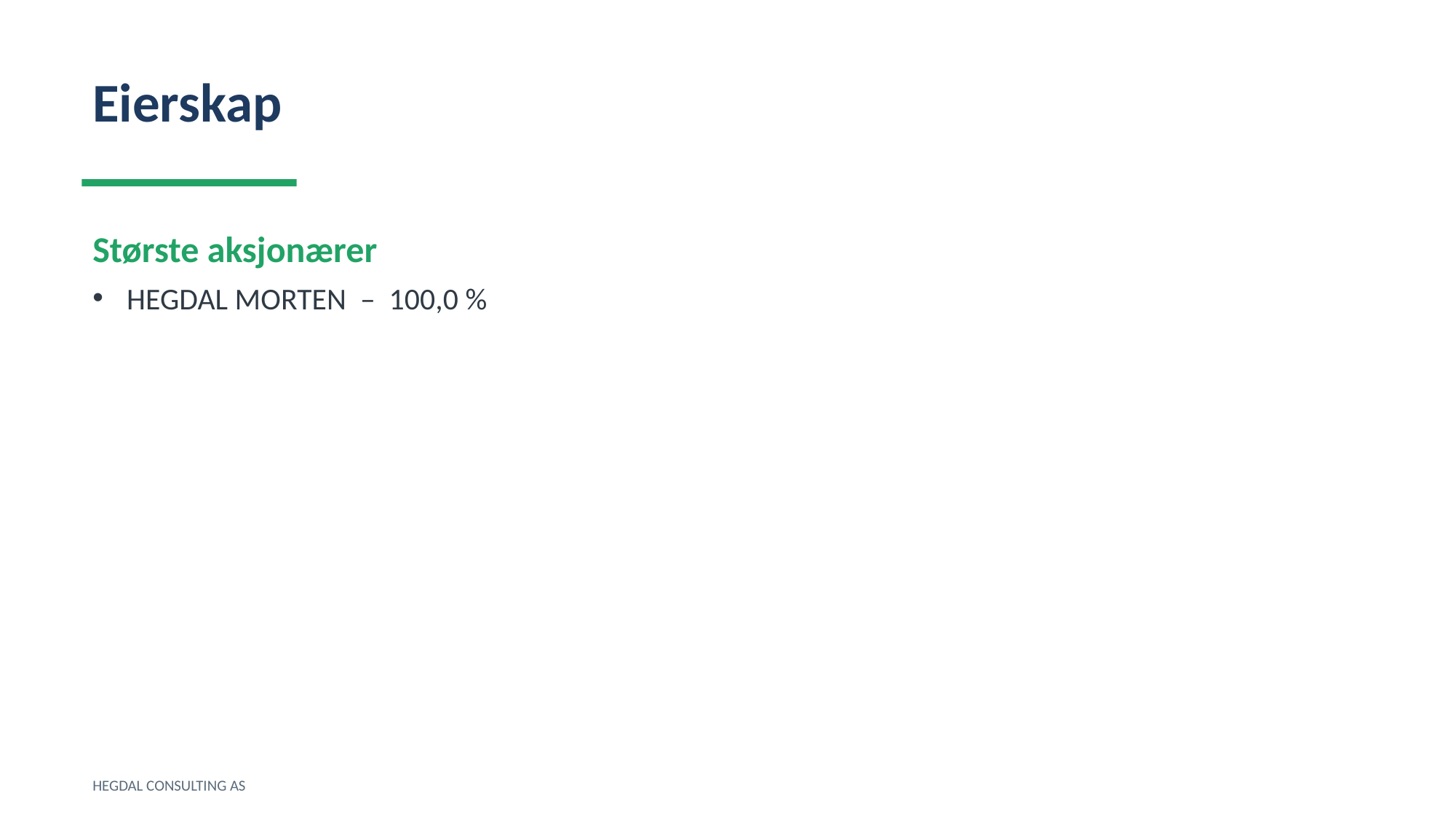

Eierskap

Største aksjonærer
HEGDAL MORTEN  –  100,0 %
HEGDAL CONSULTING AS